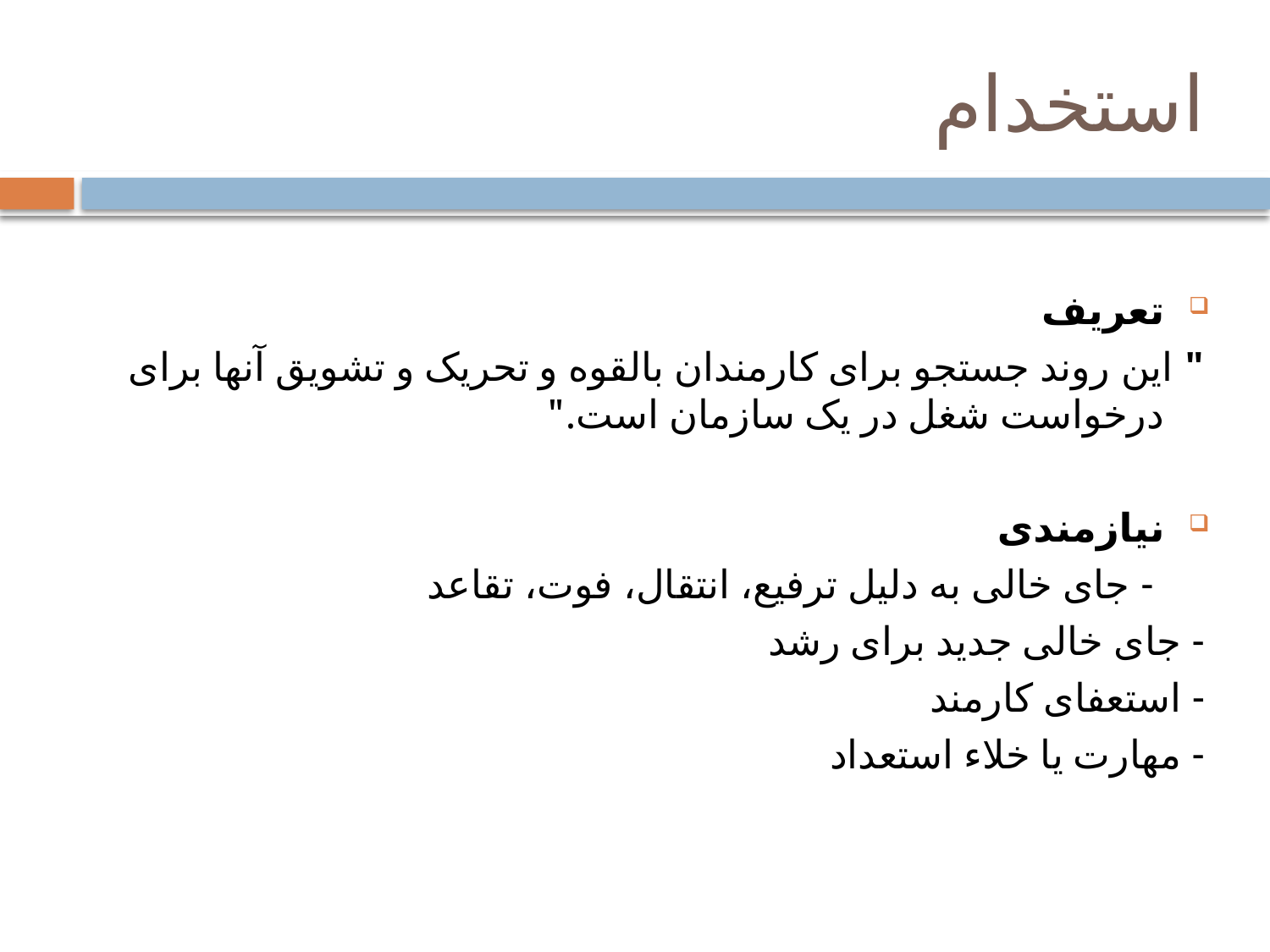

# استخدام

تعریف
" این روند جستجو برای کارمندان بالقوه و تحریک و تشویق آنها برای درخواست شغل در یک سازمان است."

نیازمندی
     - جای خالی به دلیل ترفیع، انتقال، فوت، تقاعد
- جای خالی جدید برای رشد
- استعفای کارمند
- مهارت یا خلاء استعداد